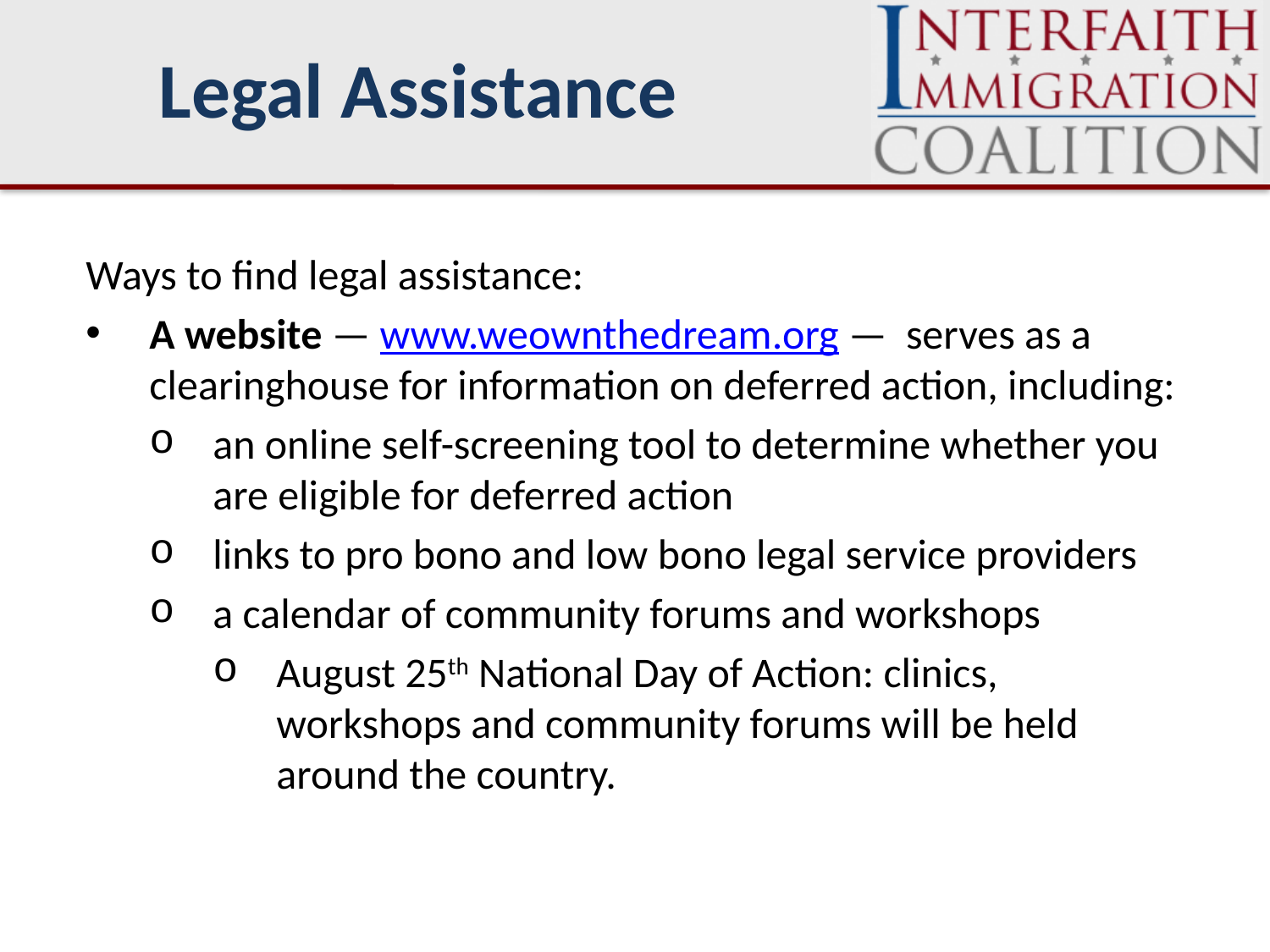

# Legal Assistance
Ways to find legal assistance:
A website — www.weownthedream.org —  serves as a clearinghouse for information on deferred action, including:
an online self-screening tool to determine whether you are eligible for deferred action
links to pro bono and low bono legal service providers
a calendar of community forums and workshops
August 25th National Day of Action: clinics, workshops and community forums will be held around the country.